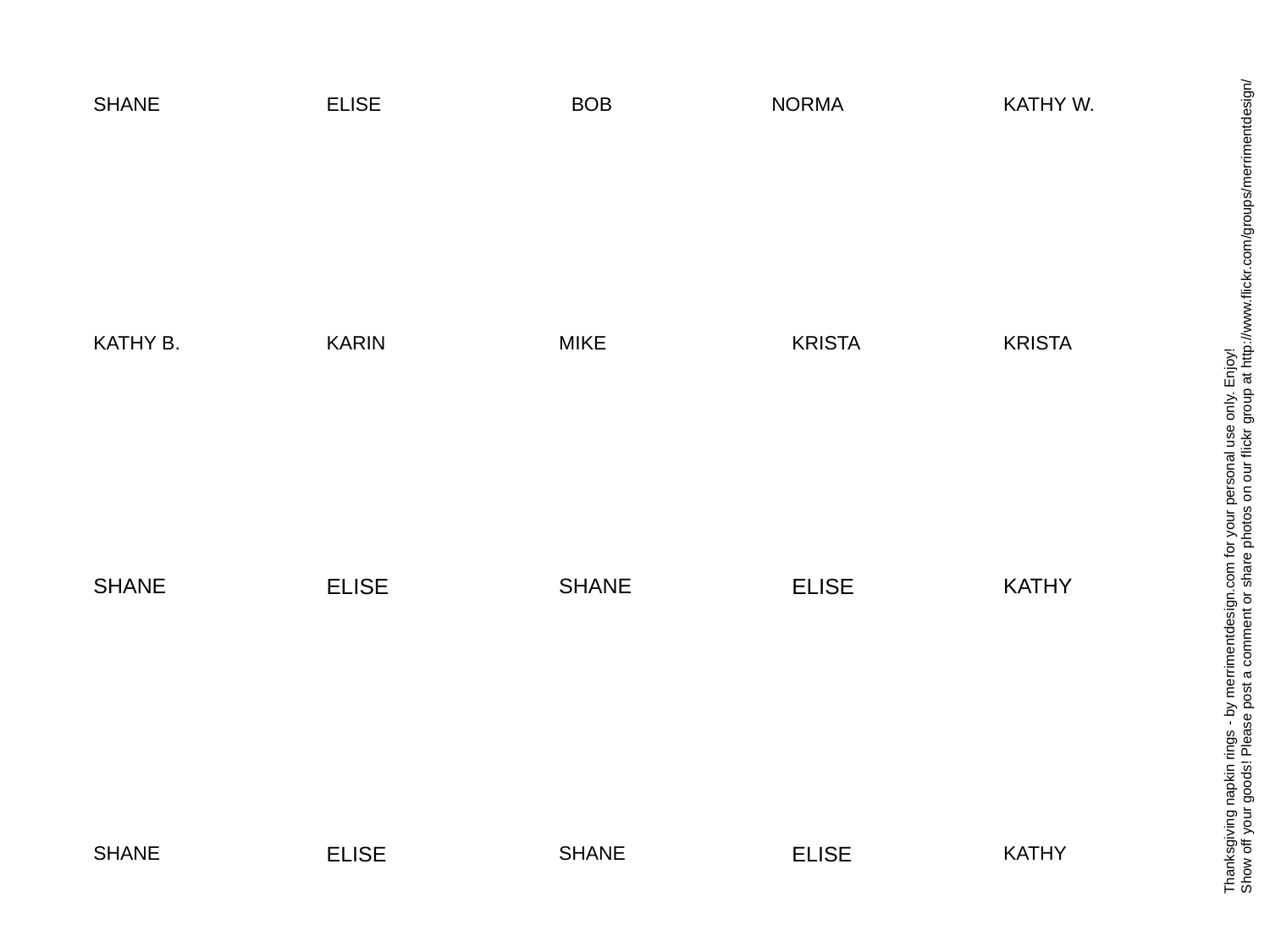

SHANE
ELISE
BOB
NORMA
KATHY W.
KATHY B.
KARIN
MIKE
KRISTA
KRISTA
Thanksgiving napkin rings - by merrimentdesign.com for your personal use only. Enjoy!
Show off your goods! Please post a comment or share photos on our flickr group at http://www.flickr.com/groups/merrimentdesign/
SHANE
ELISE
SHANE
ELISE
KATHY
SHANE
ELISE
SHANE
ELISE
KATHY